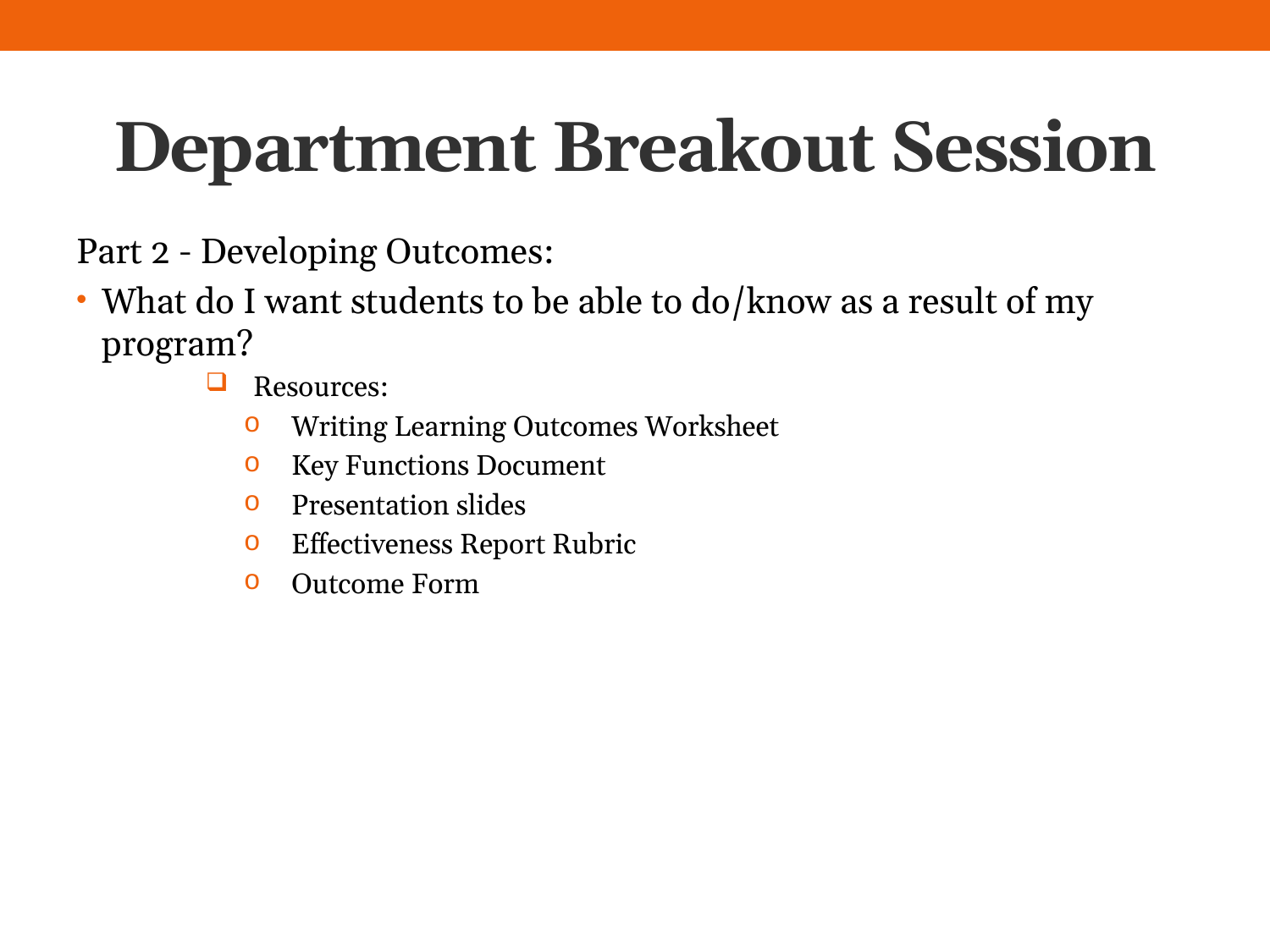

# Department Breakout Session
Part 2 - Developing Outcomes:
What do I want students to be able to do/know as a result of my program?
Resources:
Writing Learning Outcomes Worksheet
Key Functions Document
Presentation slides
Effectiveness Report Rubric
Outcome Form